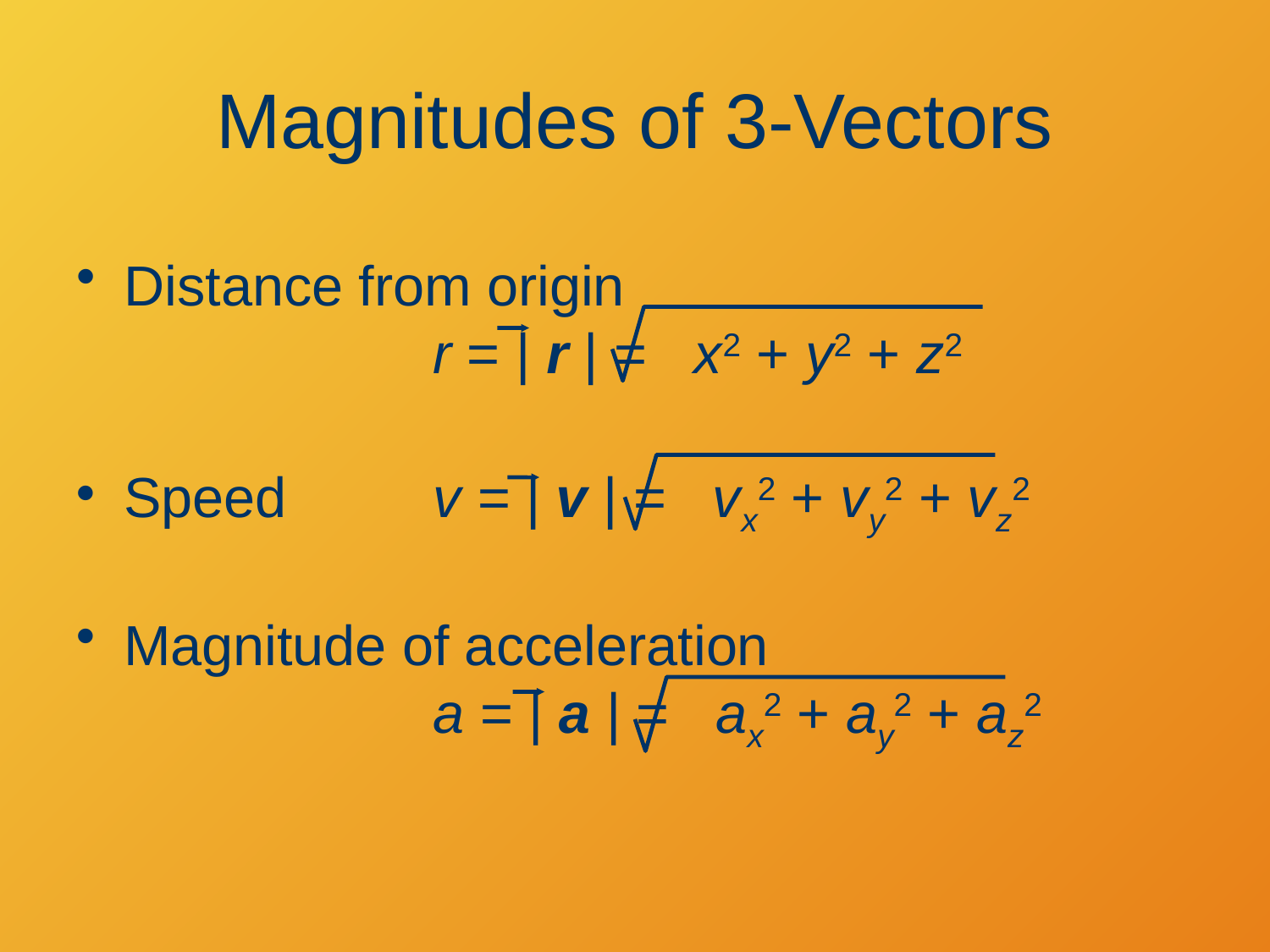

# Magnitudes of 3-Vectors
Distance from origin
	r = | r | =   x2 + y2 + z2

Speed 	v = | v | =   vx2 + vy2 + vz2

Magnitude of acceleration
	a = | a | =   ax2 + ay2 + az2